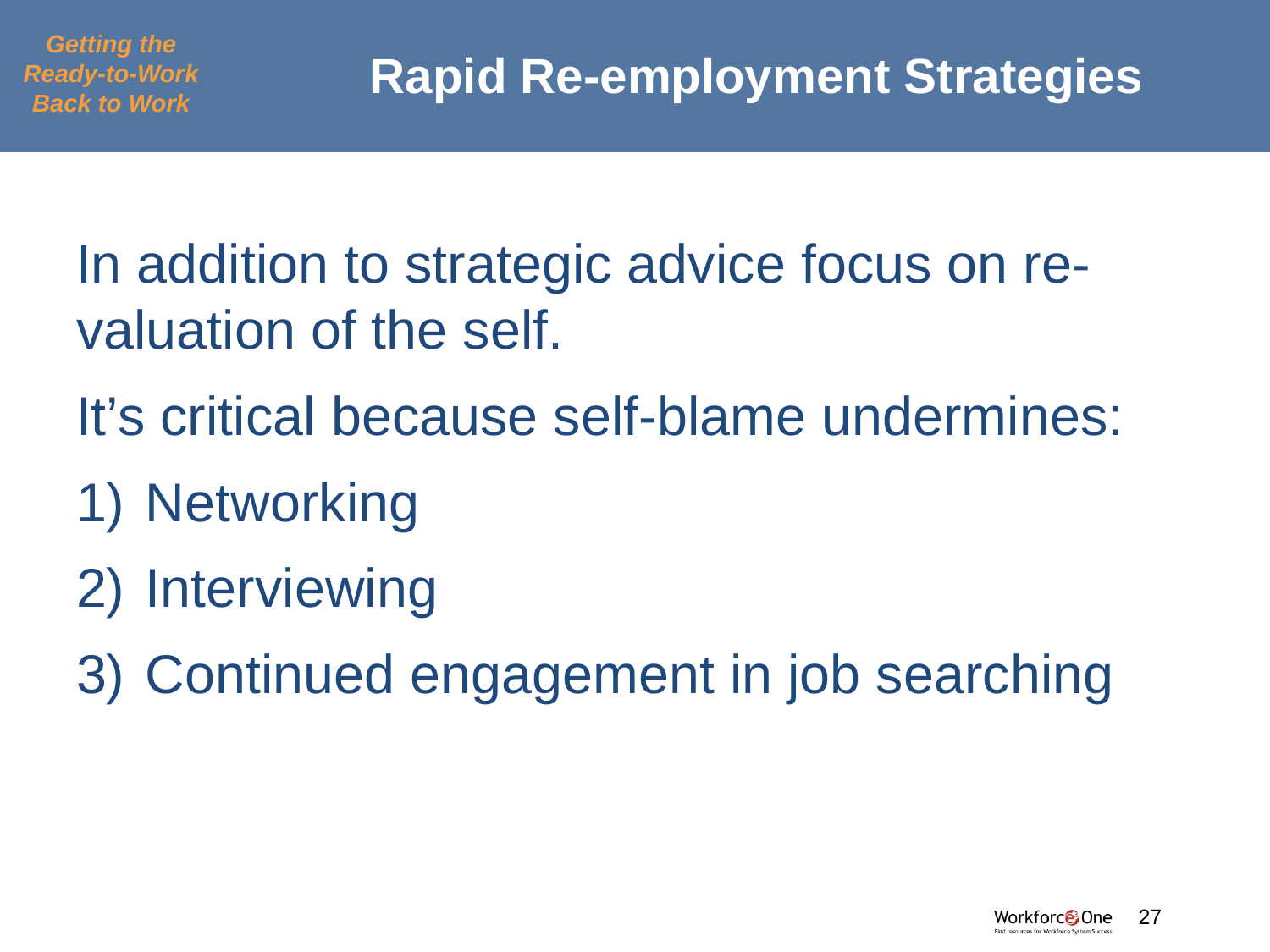

# Rapid Re-employment Strategies
Getting the Ready-to-Work Back to Work
In addition to strategic advice focus on re-valuation of the self.
It’s critical because self-blame undermines:
Networking
Interviewing
Continued engagement in job searching

#
27